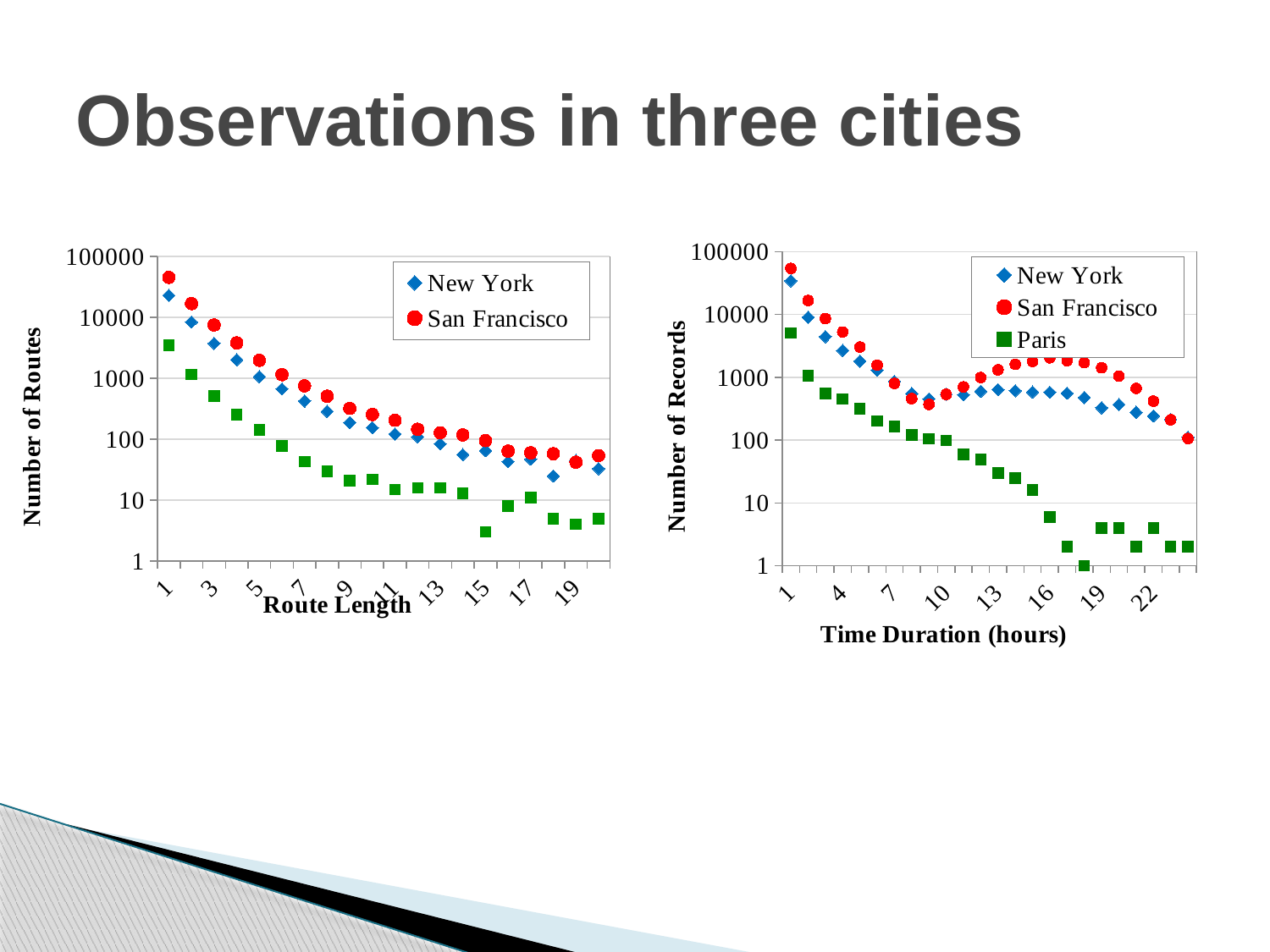

# Observations in three cities

### Chart

| Category | New York | San Francisco  | Paris |
|---|---|---|---|

### Chart

| Category | New York | San Francisco | Paris |
|---|---|---|---|